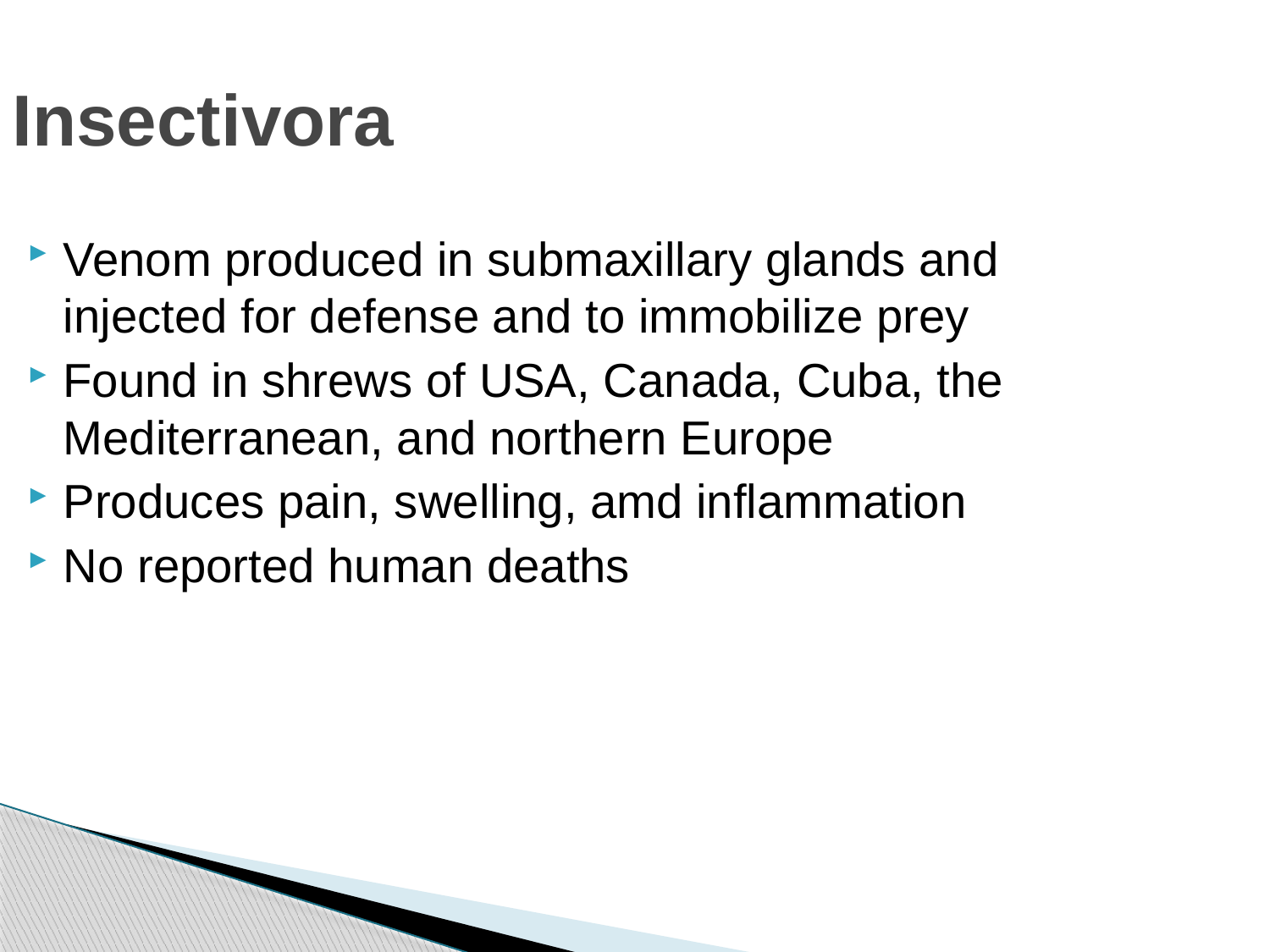

Insectivora
Venom produced in submaxillary glands and injected for defense and to immobilize prey
Found in shrews of USA, Canada, Cuba, the Mediterranean, and northern Europe
Produces pain, swelling, amd inflammation
No reported human deaths